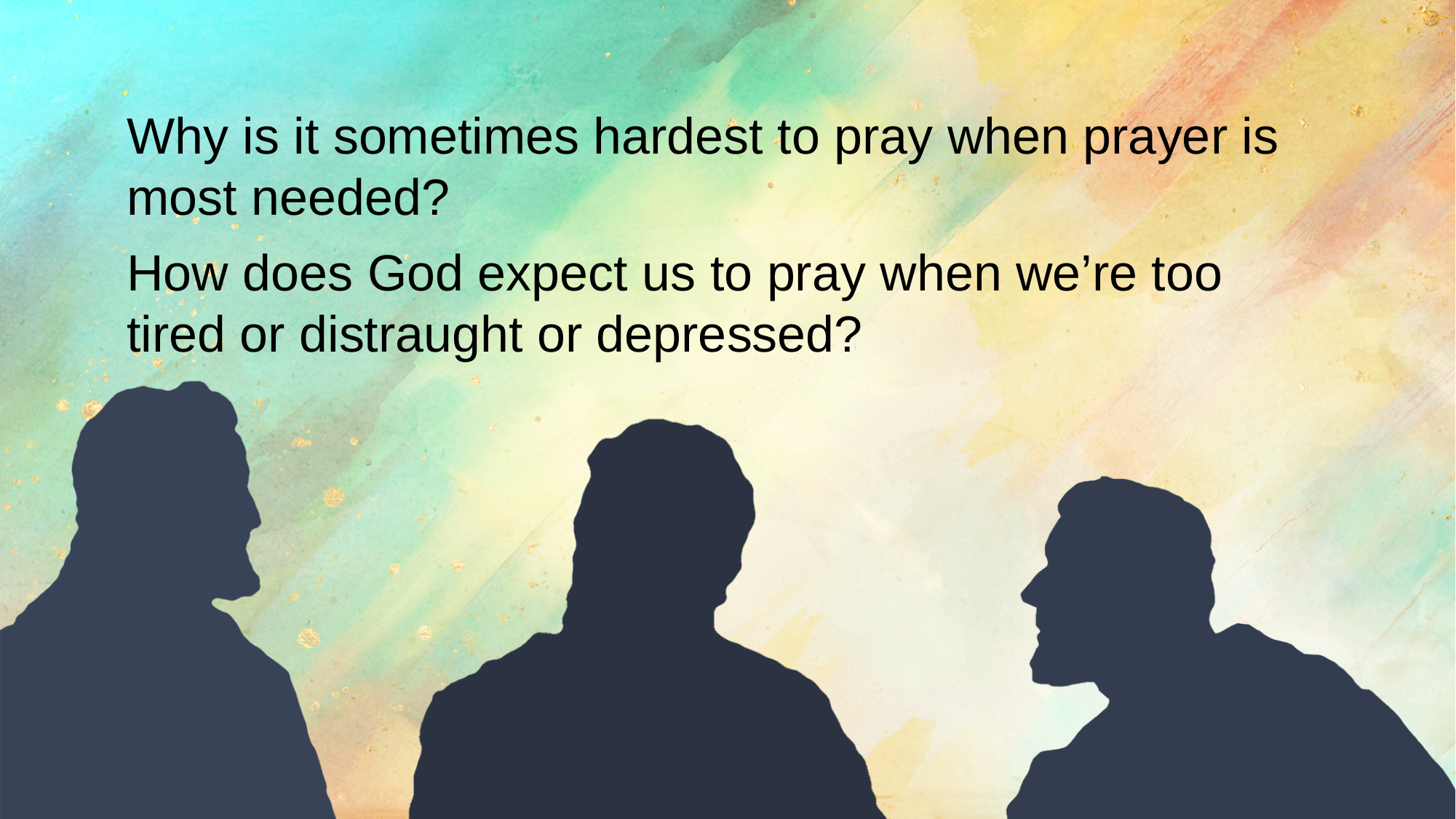

Why is it sometimes hardest to pray when prayer is most needed?
How does God expect us to pray when we’re too tired or distraught or depressed?